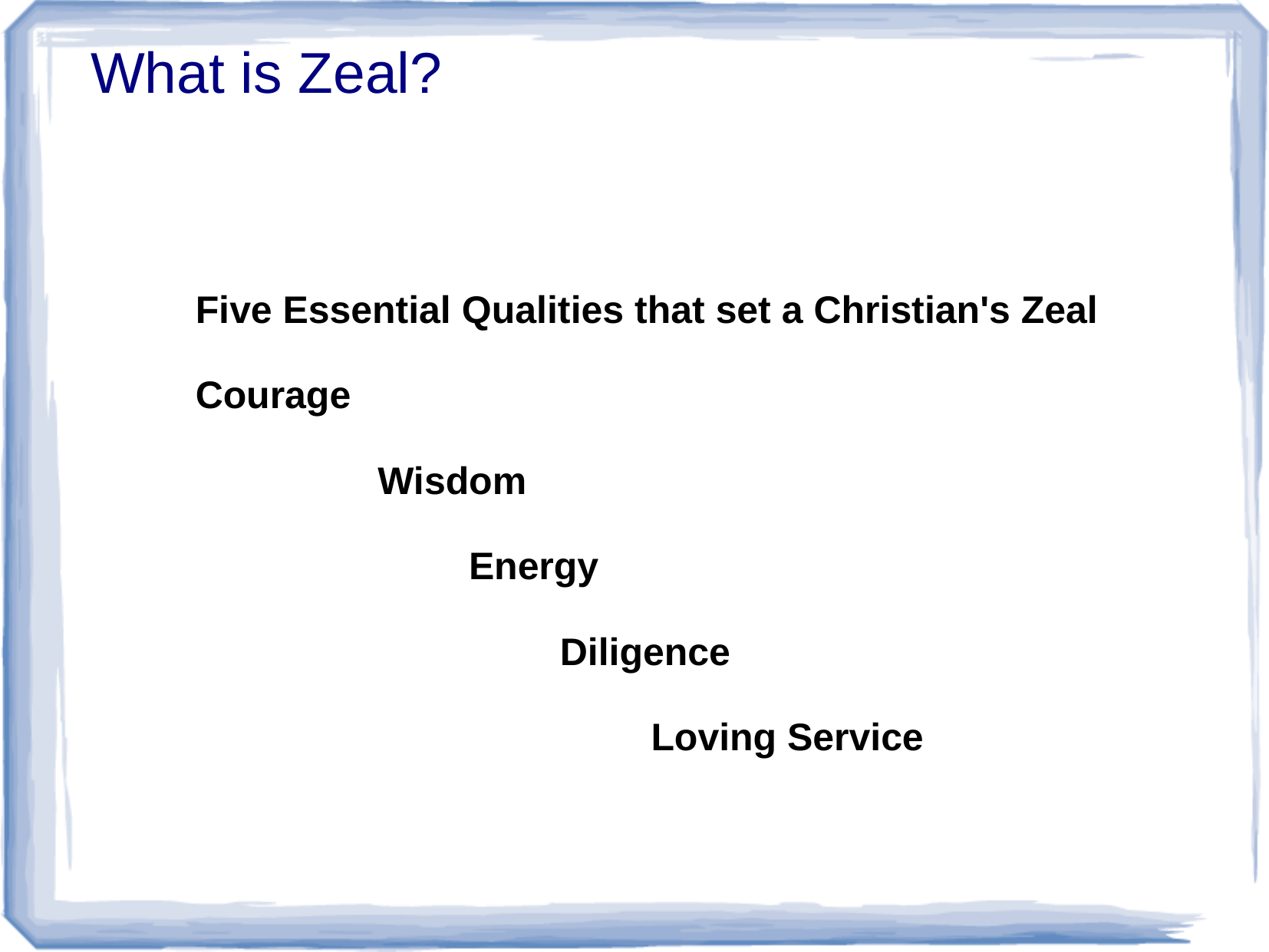

# What is Zeal?
Five Essential Qualities that set a Christian's Zeal

Courage

		Wisdom

			Energy

				Diligence

					Loving Service